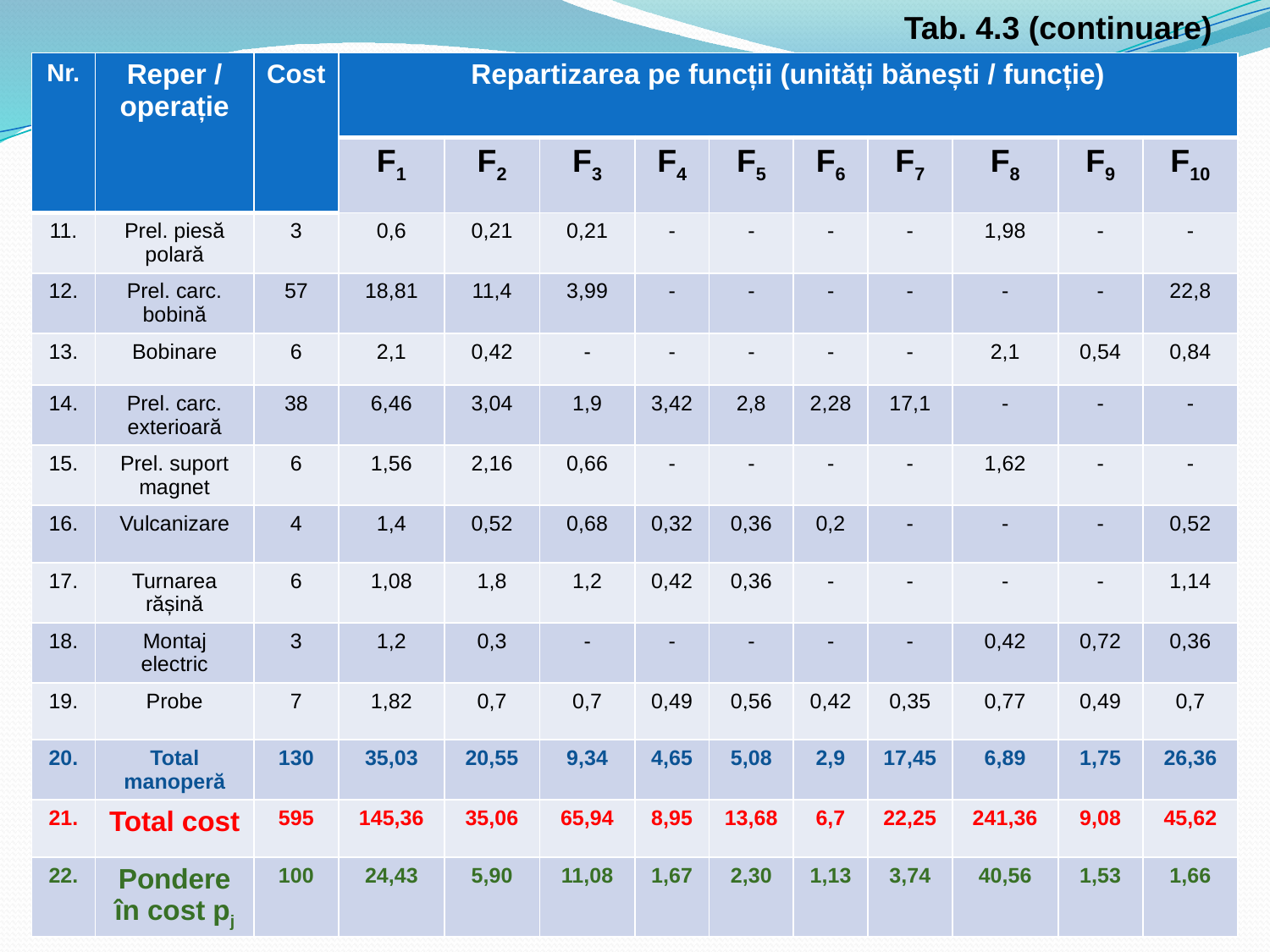

Tab. 4.3 (continuare)
| Nr. | Reper / operație | Cost | Repartizarea pe funcții (unități bănești / funcție) |  |  |  |  |  |  |  |  |  |
| --- | --- | --- | --- | --- | --- | --- | --- | --- | --- | --- | --- | --- |
|  |  |  | F1 | F2 | F3 | F4 | F5 | F6 | F7 | F8 | F9 | F10 |
| 11. | Prel. piesă polară | 3 | 0,6 | 0,21 | 0,21 | - | - | - | - | 1,98 | - | - |
| 12. | Prel. carc. bobină | 57 | 18,81 | 11,4 | 3,99 | - | - | - | - | - | - | 22,8 |
| 13. | Bobinare | 6 | 2,1 | 0,42 | - | - | - | - | - | 2,1 | 0,54 | 0,84 |
| 14. | Prel. carc. exterioară | 38 | 6,46 | 3,04 | 1,9 | 3,42 | 2,8 | 2,28 | 17,1 | - | - | - |
| 15. | Prel. suport magnet | 6 | 1,56 | 2,16 | 0,66 | - | - | - | - | 1,62 | - | - |
| 16. | Vulcanizare | 4 | 1,4 | 0,52 | 0,68 | 0,32 | 0,36 | 0,2 | - | - | - | 0,52 |
| 17. | Turnarea rășină | 6 | 1,08 | 1,8 | 1,2 | 0,42 | 0,36 | - | - | - | - | 1,14 |
| 18. | Montaj electric | 3 | 1,2 | 0,3 | - | - | - | - | - | 0,42 | 0,72 | 0,36 |
| 19. | Probe | 7 | 1,82 | 0,7 | 0,7 | 0,49 | 0,56 | 0,42 | 0,35 | 0,77 | 0,49 | 0,7 |
| 20. | Total manoperă | 130 | 35,03 | 20,55 | 9,34 | 4,65 | 5,08 | 2,9 | 17,45 | 6,89 | 1,75 | 26,36 |
| 21. | Total cost | 595 | 145,36 | 35,06 | 65,94 | 8,95 | 13,68 | 6,7 | 22,25 | 241,36 | 9,08 | 45,62 |
| 22. | Pondere în cost pj | 100 | 24,43 | 5,90 | 11,08 | 1,67 | 2,30 | 1,13 | 3,74 | 40,56 | 1,53 | 1,66 |
130